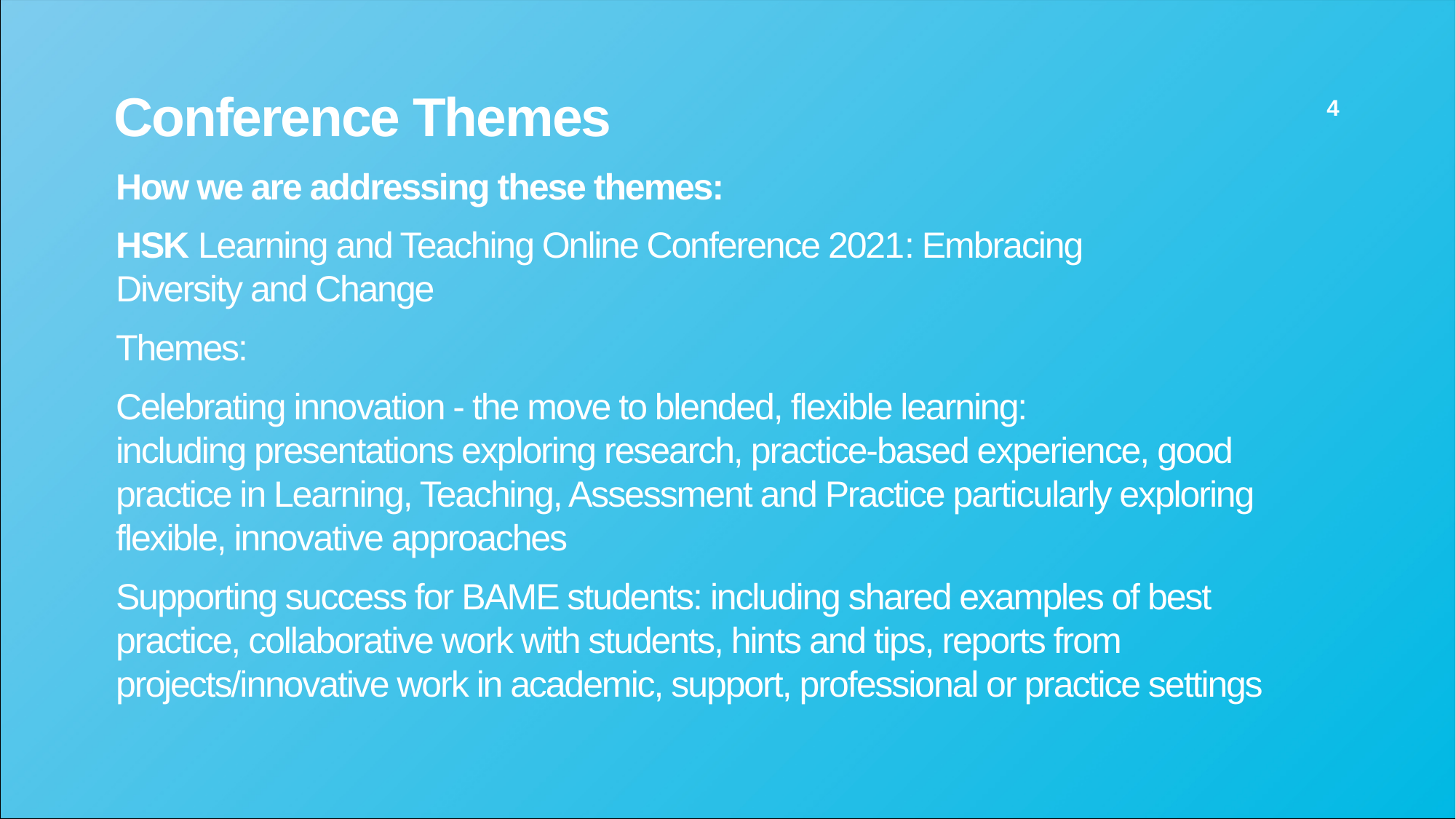

# Conference Themes
4
How we are addressing these themes:
HSK Learning and Teaching Online Conference 2021: Embracing Diversity and Change
Themes:
Celebrating innovation - the move to blended, flexible learning: including presentations exploring research, practice-based experience, good practice in Learning, Teaching, Assessment and Practice particularly exploring flexible, innovative approaches
Supporting success for BAME students: including shared examples of best practice, collaborative work with students, hints and tips, reports from projects/innovative work in academic, support, professional or practice settings